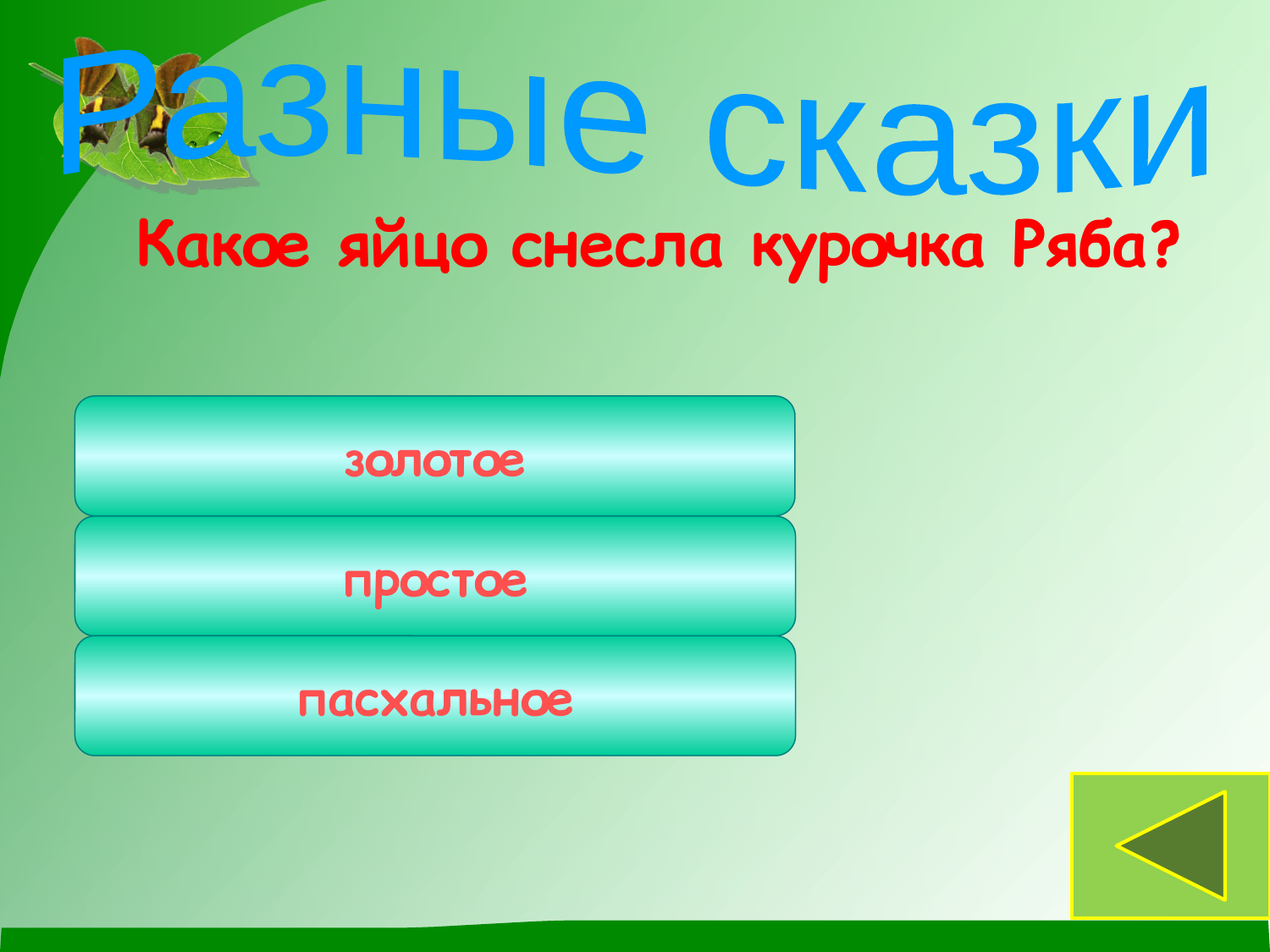

Разные сказки
	Какое яйцо снесла курочка Ряба?
золотое
простое
пасхальное